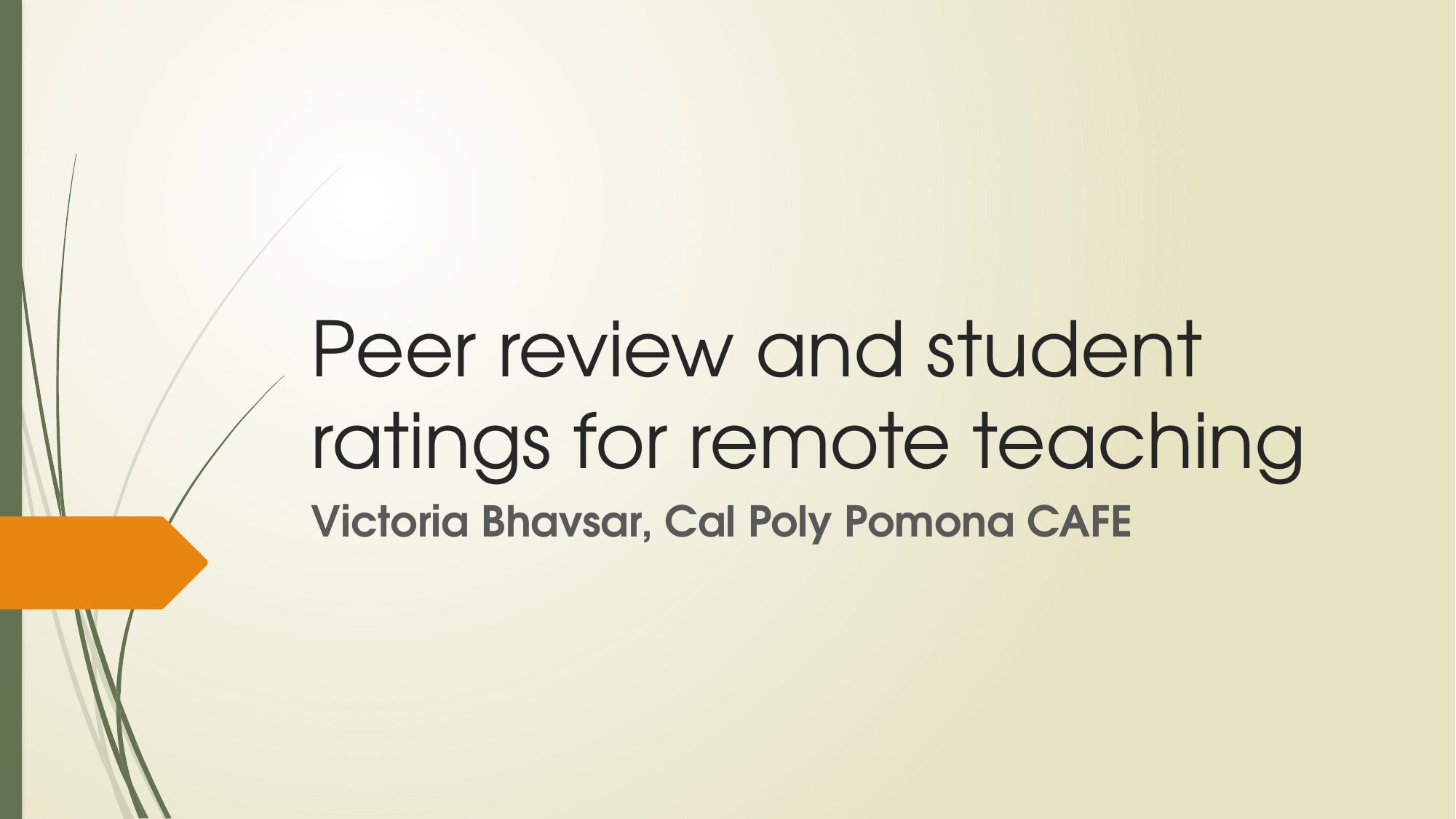

# Peer review and student ratings for remote teaching
Victoria Bhavsar, Cal Poly Pomona CAFE